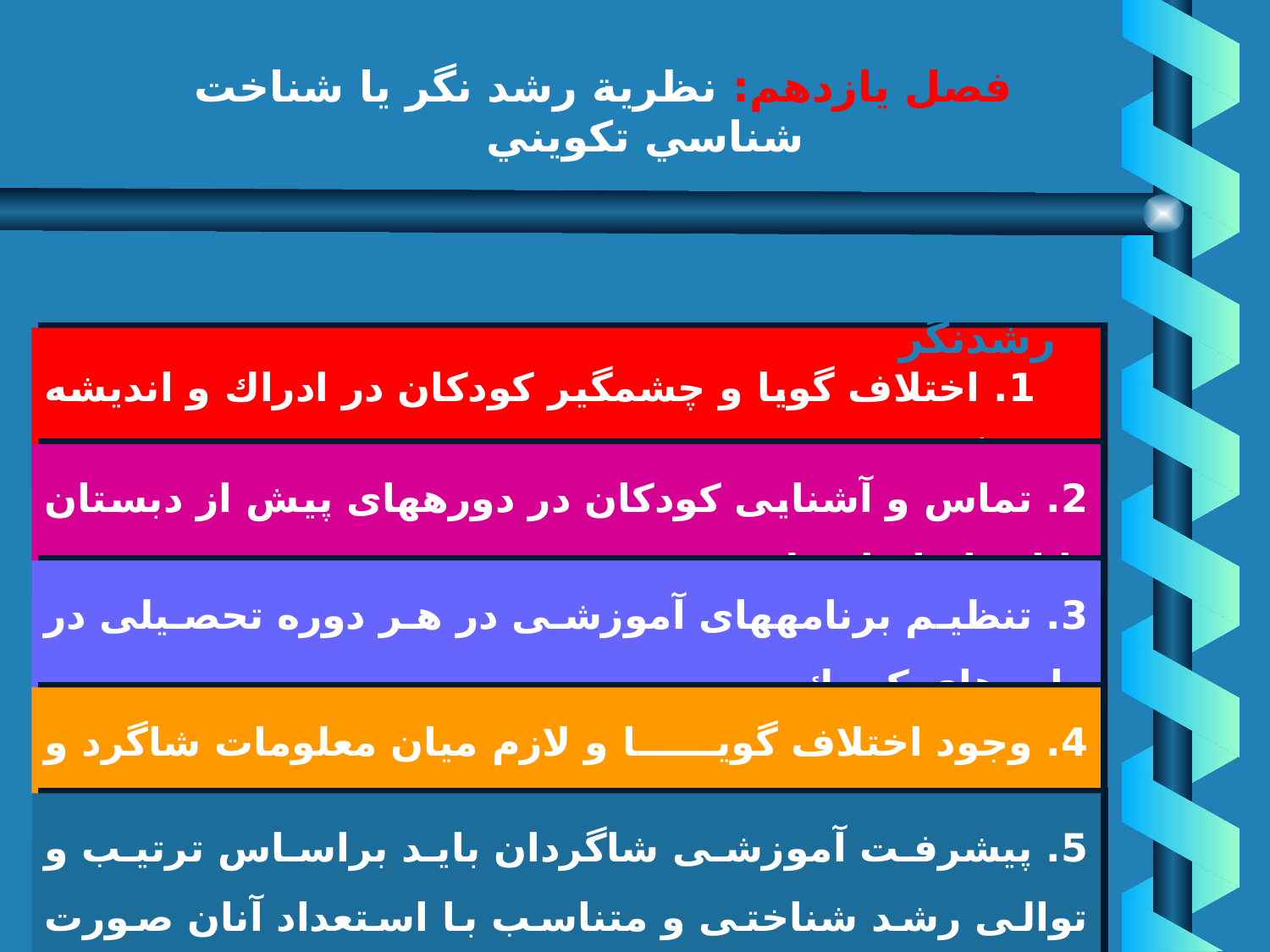

# فصل يازدهم: نظرية رشد نگر يا شناخت شناسي تكويني
كاربرد آموزشي نظرية رشدنگر
    1. اختلاف گويا و چشمگير كودكان در ادراك و انديشه با بزرگسالان
2. تماس و آشنايى كودكان در دوره‏هاى پيش از دبستان با اشيا وابزار ملموس
3. تنظيم برنامه‏هاى آموزشى در هر دوره تحصيلى در واحدهاى كوچك
4. وجود اختلاف گويا و لازم ميان معلومات شاگرد و معلوماتى كه بايد بياموزد
5. پيشرفت آموزشى شاگردان بايد براساس ترتيب و توالى رشد شناختى و متناسب با استعداد آنان صورت گيرد